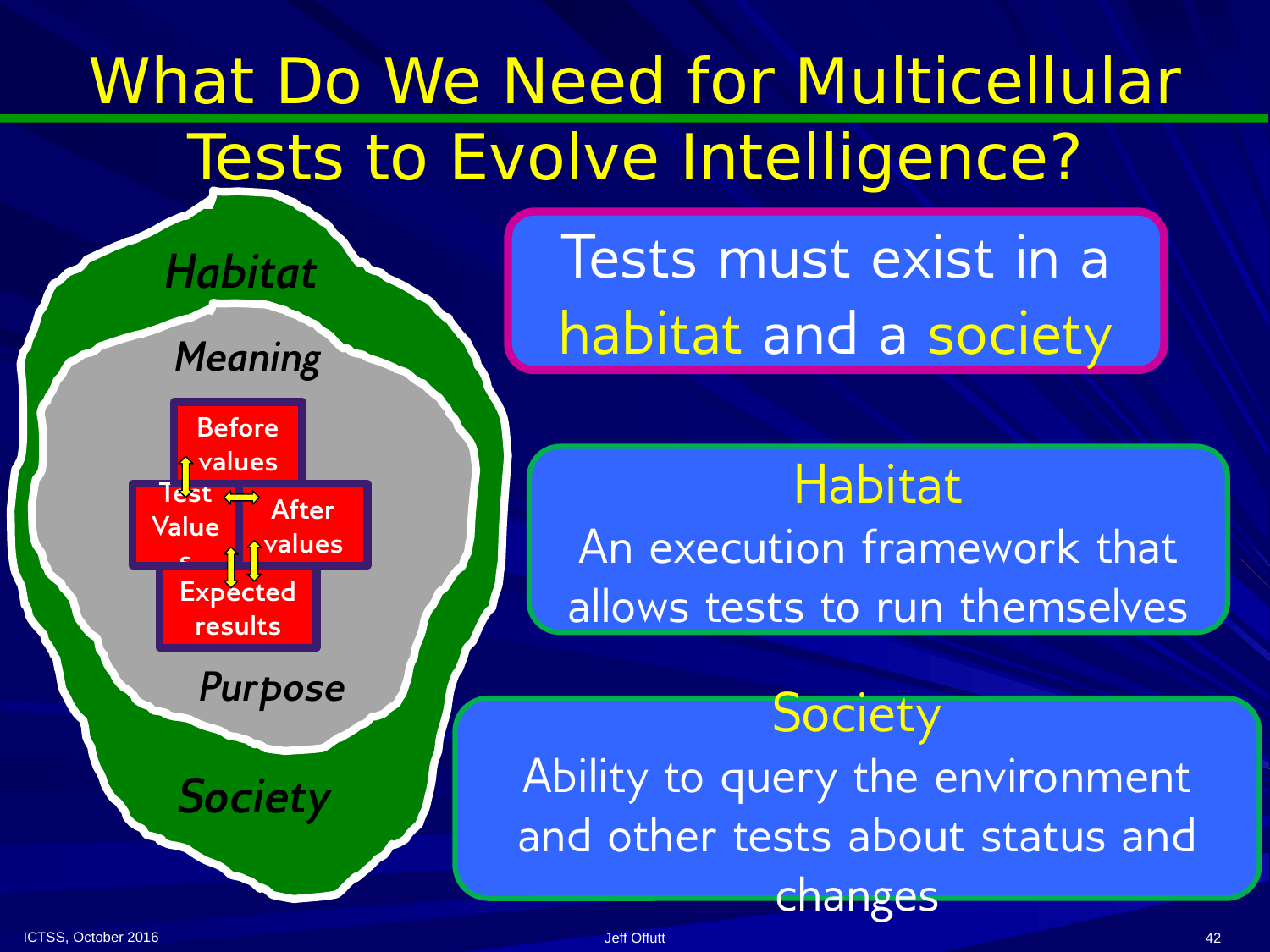

# What Do We Need for Multicellular Tests to Evolve Intelligence?

Tests must exist in a habitat and a society
Habitat

Meaning
Before values

Test Values
After values

Expected results
Purpose
Habitat
An execution framework that allows tests to run themselves
Society
Ability to query the environment and other tests about status and changes
Society
ICTSS, October 2016
Jeff Offutt
42